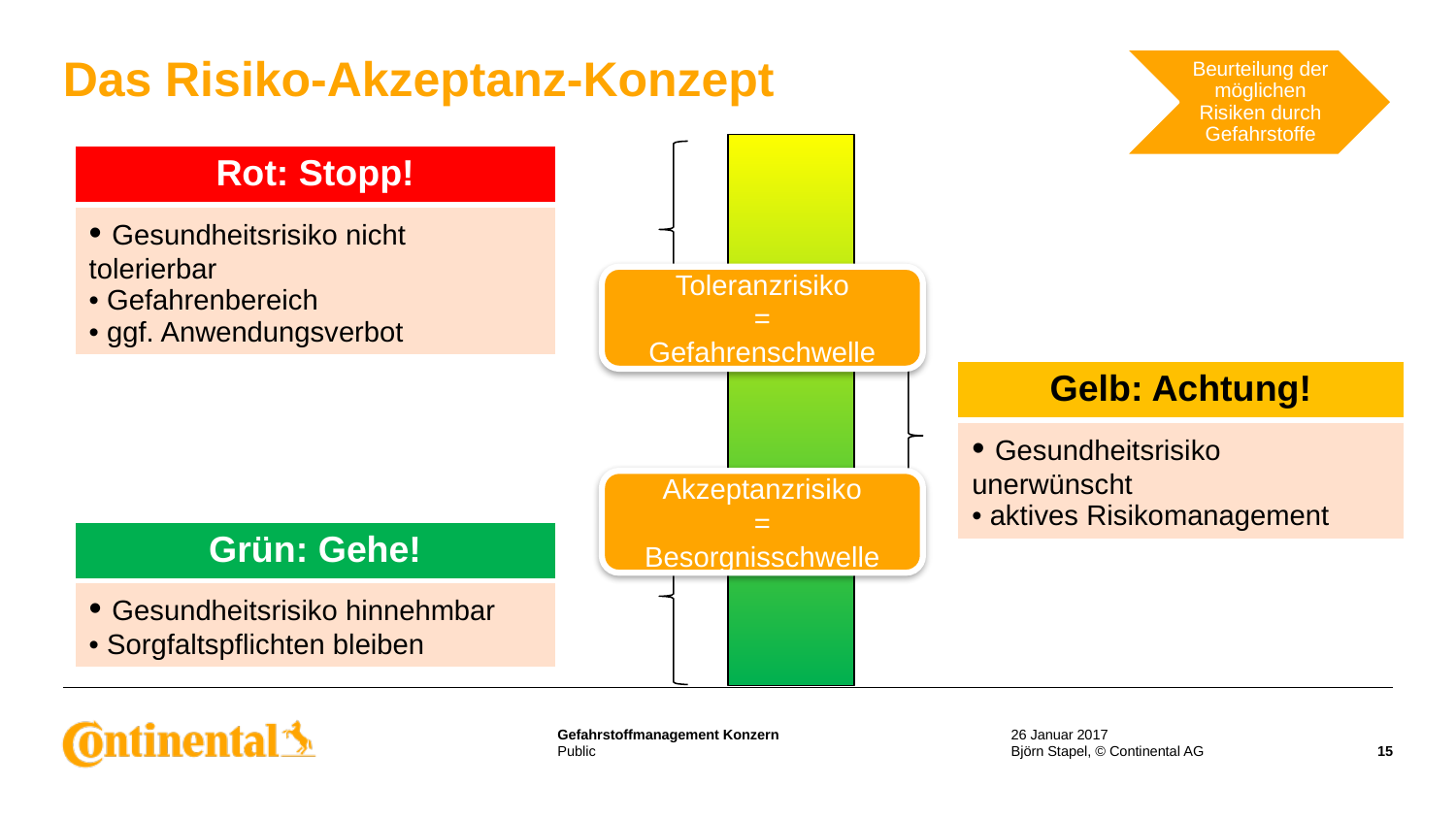

# Das Risiko-Akzeptanz-Konzept

Beurteilung der möglichen Risiken durch Gefahrstoffe

| Rot: Stopp! |
| --- |
| Gesundheitsrisiko nicht tolerierbar Gefahrenbereich ggf. Anwendungsverbot |
Toleranzrisiko
=
Gefahrenschwelle

| Gelb: Achtung! |
| --- |
| Gesundheitsrisiko unerwünscht aktives Risikomanagement |
Akzeptanzrisiko
=
Besorgnisschwelle

| Grün: Gehe! |
| --- |
| Gesundheitsrisiko hinnehmbar Sorgfaltspflichten bleiben |
26 Januar 2017
Björn Stapel, © Continental AG
15